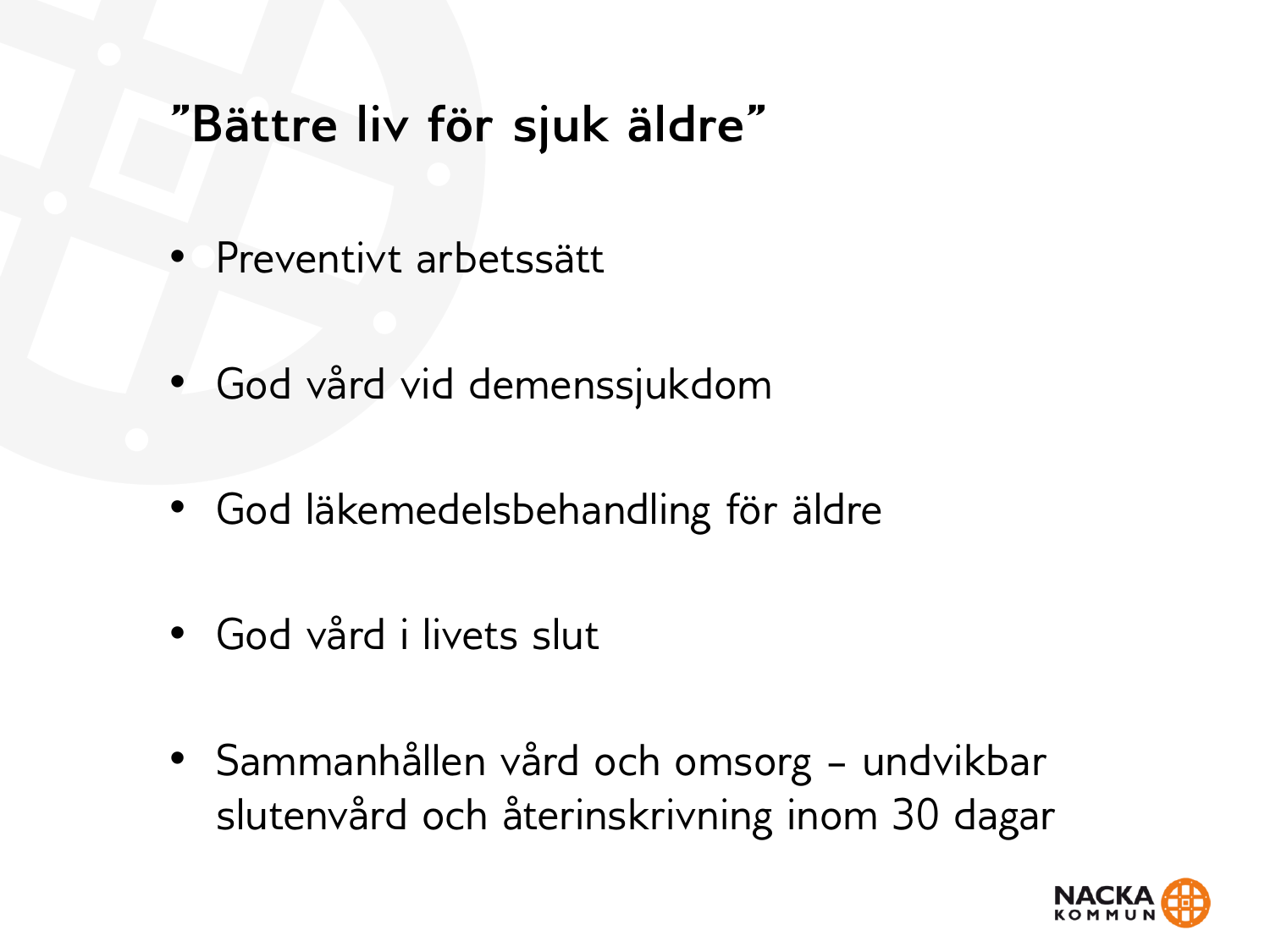

# ”Bättre liv för sjuk äldre”
Preventivt arbetssätt

God vård vid demenssjukdom

God läkemedelsbehandling för äldre

God vård i livets slut

Sammanhållen vård och omsorg – undvikbar slutenvård och återinskrivning inom 30 dagar